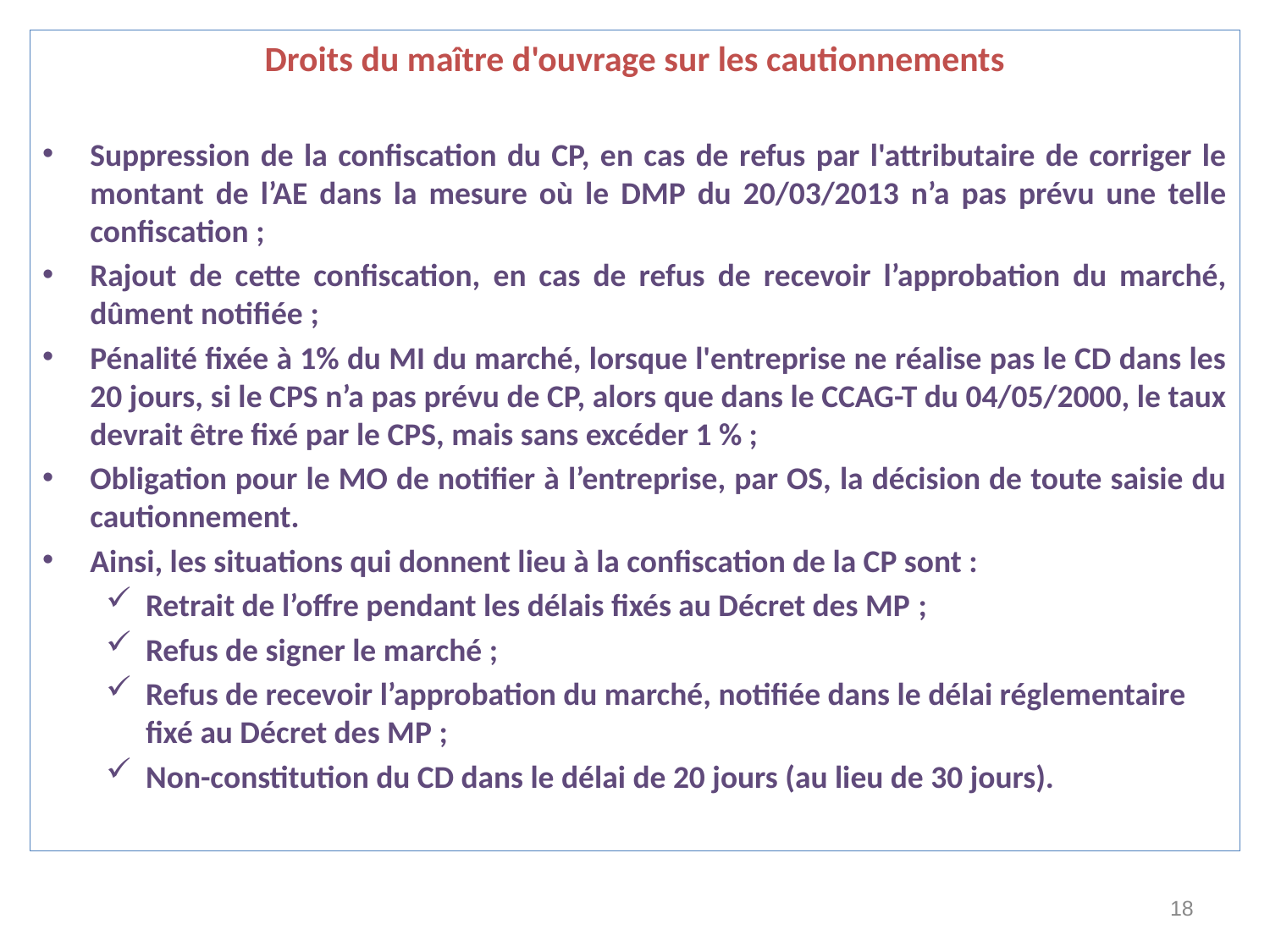

Droits du maître d'ouvrage sur les cautionnements

Suppression de la confiscation du CP, en cas de refus par l'attributaire de corriger le montant de l’AE dans la mesure où le DMP du 20/03/2013 n’a pas prévu une telle confiscation ;
Rajout de cette confiscation, en cas de refus de recevoir l’approbation du marché, dûment notifiée ;
Pénalité fixée à 1% du MI du marché, lorsque l'entreprise ne réalise pas le CD dans les 20 jours, si le CPS n’a pas prévu de CP, alors que dans le CCAG-T du 04/05/2000, le taux devrait être fixé par le CPS, mais sans excéder 1 % ;
Obligation pour le MO de notifier à l’entreprise, par OS, la décision de toute saisie du cautionnement.
Ainsi, les situations qui donnent lieu à la confiscation de la CP sont :
Retrait de l’offre pendant les délais fixés au Décret des MP ;
Refus de signer le marché ;
Refus de recevoir l’approbation du marché, notifiée dans le délai réglementaire fixé au Décret des MP ;
Non-constitution du CD dans le délai de 20 jours (au lieu de 30 jours).

18